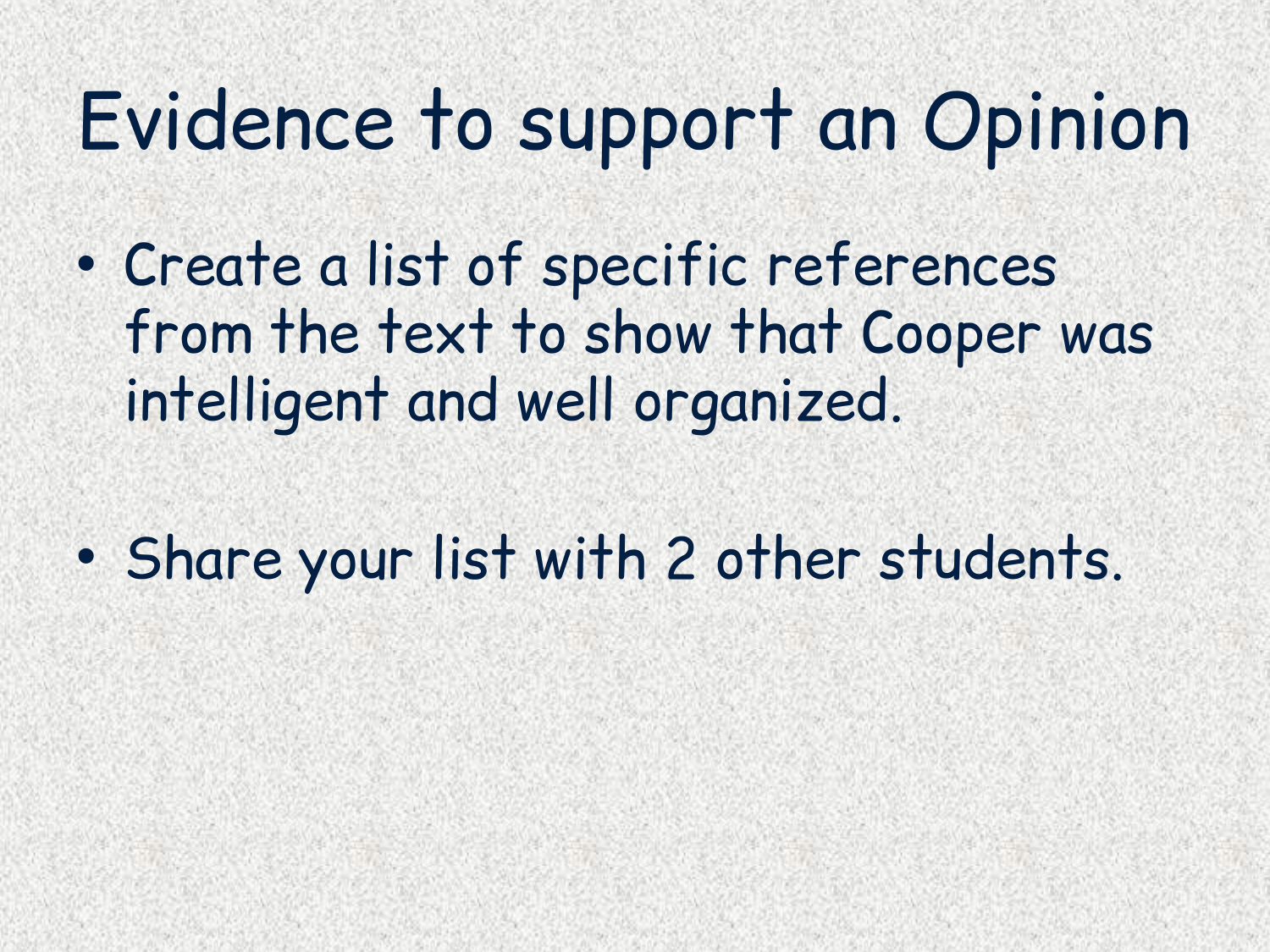

# Evidence to support an Opinion
Create a list of specific references from the text to show that Cooper was intelligent and well organized.

Share your list with 2 other students.